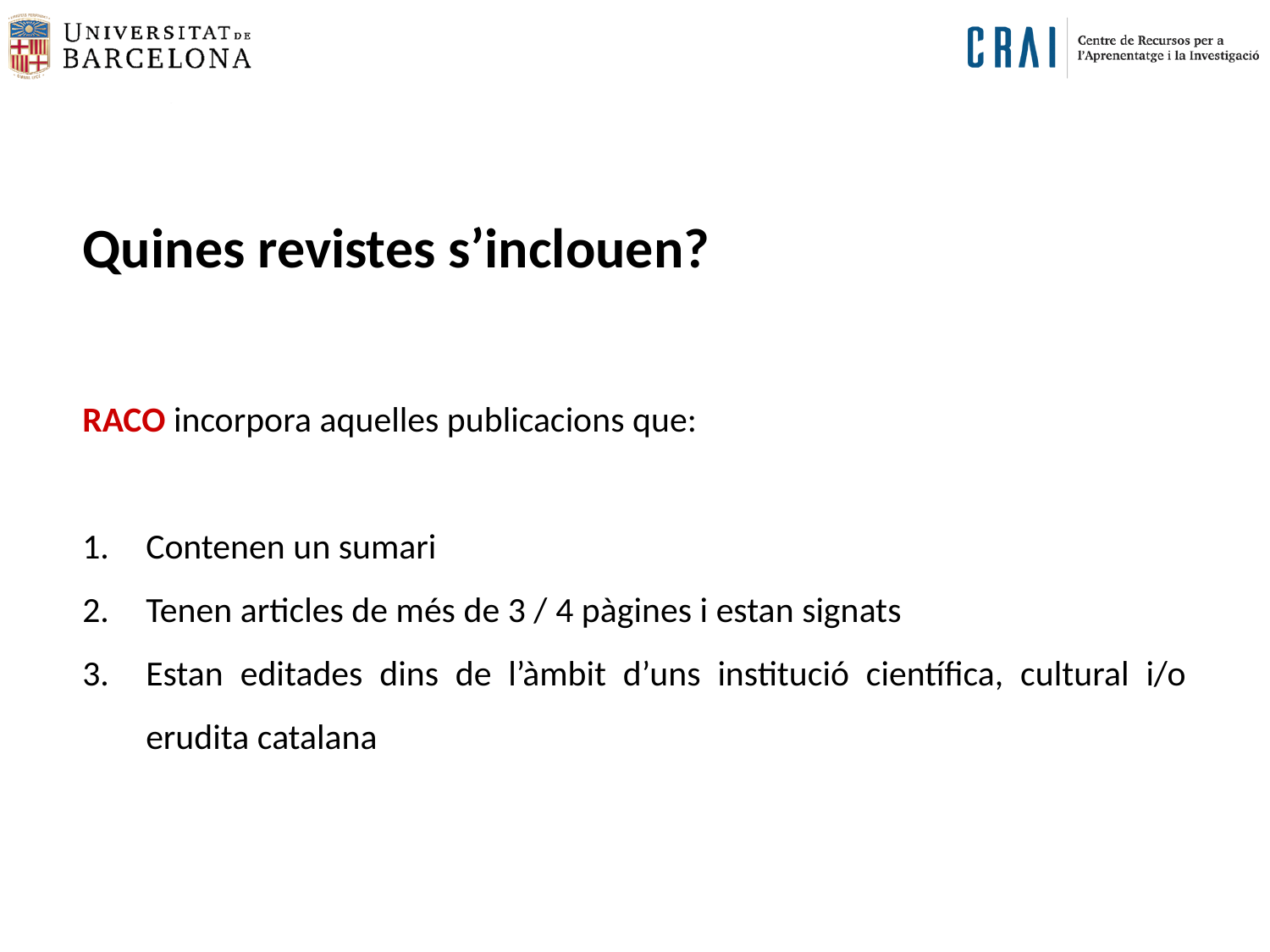

Quines revistes s’inclouen?
RACO incorpora aquelles publicacions que:

Contenen un sumari
Tenen articles de més de 3 / 4 pàgines i estan signats
Estan editades dins de l’àmbit d’uns institució científica, cultural i/o erudita catalana